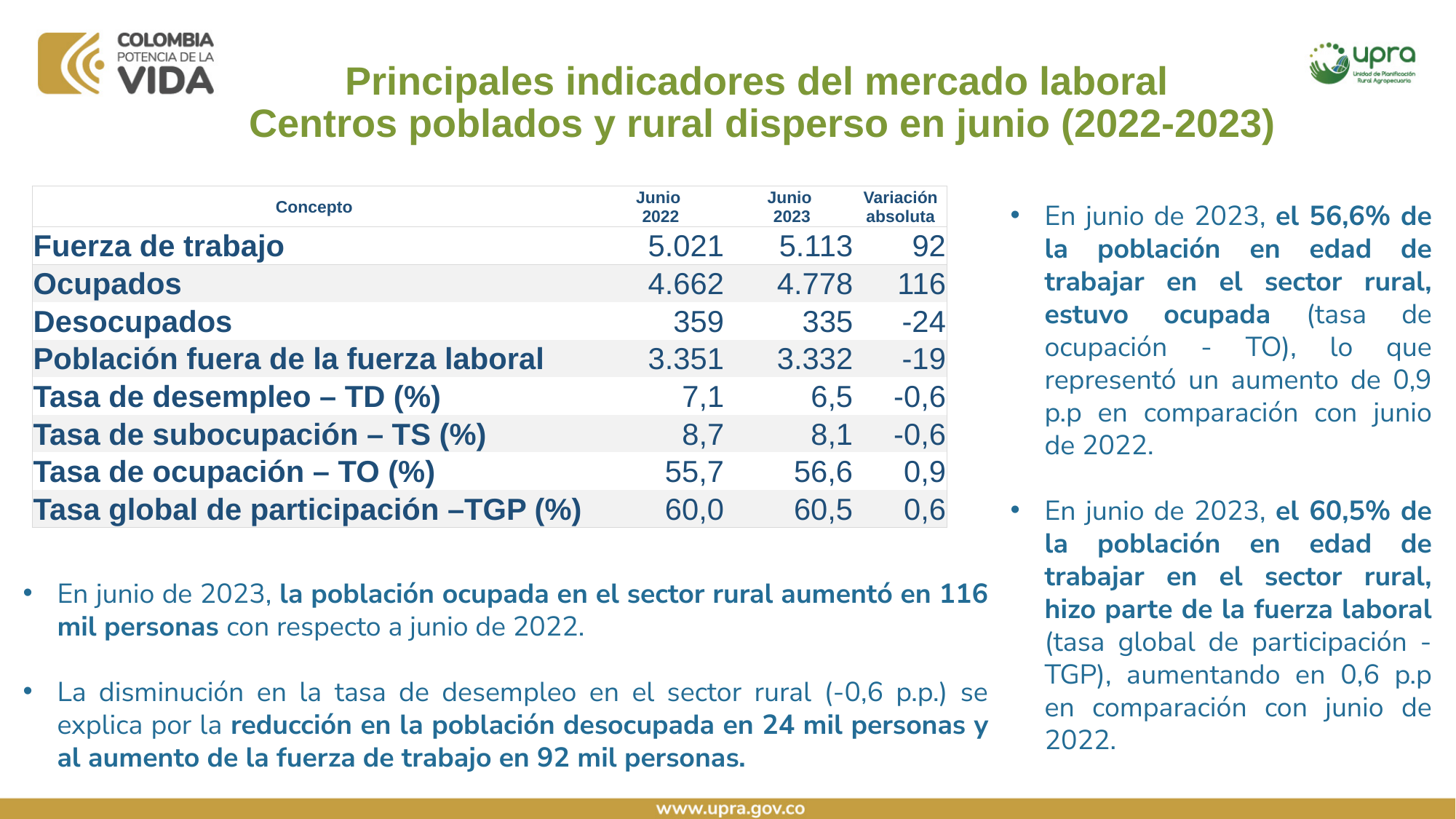

Principales indicadores del mercado laboral
Centros poblados y rural disperso en junio (2022-2023)
| Concepto | Junio 2022 | Junio 2023 | Variación absoluta |
| --- | --- | --- | --- |
| Fuerza de trabajo | 5.021 | 5.113 | 92 |
| Ocupados | 4.662 | 4.778 | 116 |
| Desocupados | 359 | 335 | -24 |
| Población fuera de la fuerza laboral | 3.351 | 3.332 | -19 |
| Tasa de desempleo – TD (%) | 7,1 | 6,5 | -0,6 |
| Tasa de subocupación – TS (%) | 8,7 | 8,1 | -0,6 |
| Tasa de ocupación – TO (%) | 55,7 | 56,6 | 0,9 |
| Tasa global de participación –TGP (%) | 60,0 | 60,5 | 0,6 |
En junio de 2023, el 56,6% de la población en edad de trabajar en el sector rural, estuvo ocupada (tasa de ocupación - TO), lo que representó un aumento de 0,9 p.p en comparación con junio de 2022.

En junio de 2023, el 60,5% de la población en edad de trabajar en el sector rural, hizo parte de la fuerza laboral (tasa global de participación - TGP), aumentando en 0,6 p.p en comparación con junio de 2022.
En junio de 2023, la población ocupada en el sector rural aumentó en 116 mil personas con respecto a junio de 2022.

La disminución en la tasa de desempleo en el sector rural (-0,6 p.p.) se explica por la reducción en la población desocupada en 24 mil personas y al aumento de la fuerza de trabajo en 92 mil personas.